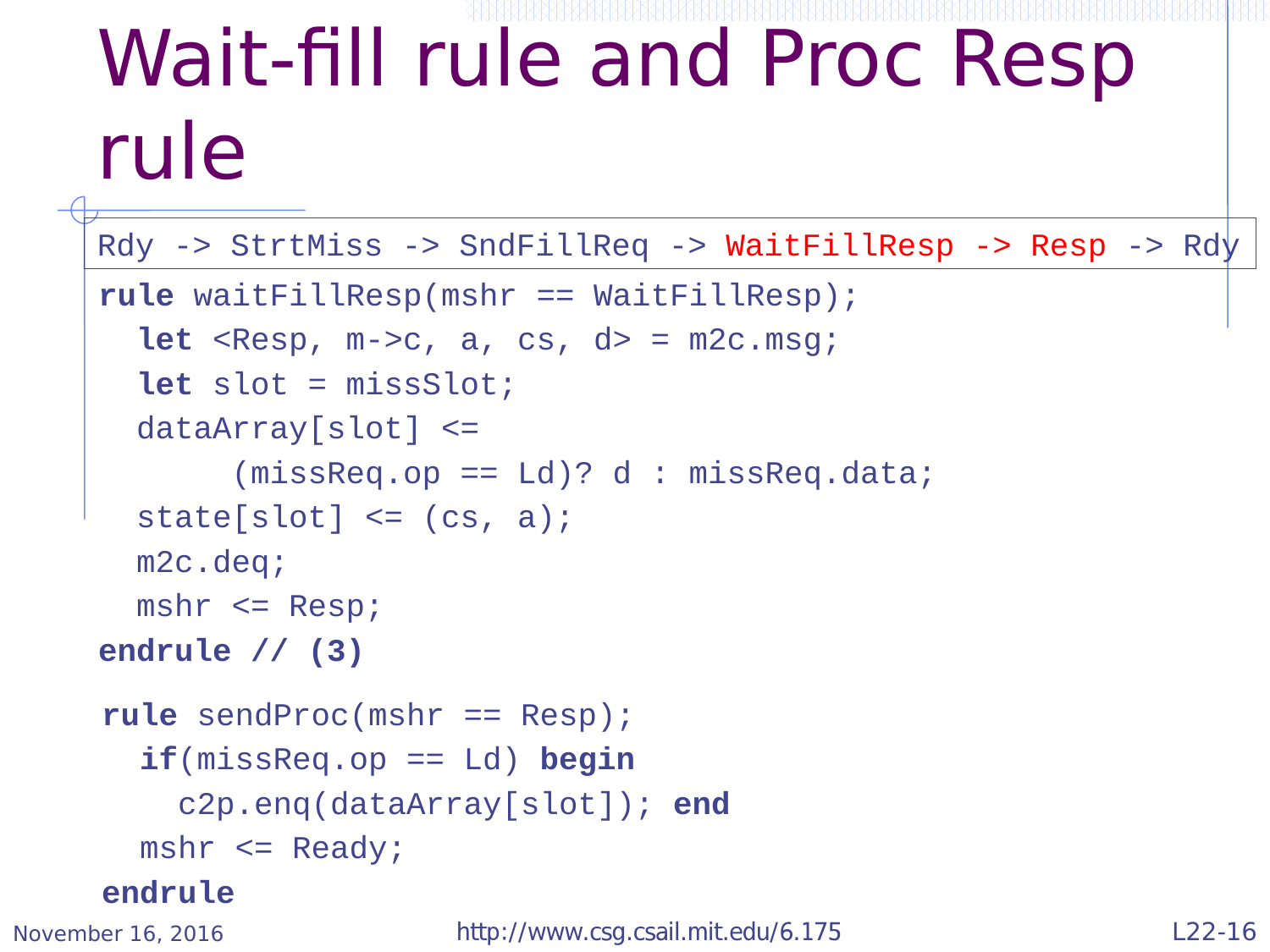

# Wait-fill rule and Proc Resp rule
Rdy -> StrtMiss -> SndFillReq -> WaitFillResp -> Resp -> Rdy
rule waitFillResp(mshr == WaitFillResp);
  let <Resp, m->c, a, cs, d> = m2c.msg;
  let slot = missSlot;
  dataArray[slot] <=
       (missReq.op == Ld)? d : missReq.data;
  state[slot] <= (cs, a);
  m2c.deq;
  mshr <= Resp;
endrule // (3)
rule sendProc(mshr == Resp);
  if(missReq.op == Ld) begin
    c2p.enq(dataArray[slot]); end
  mshr <= Ready;
endrule
November 16, 2016
http://www.csg.csail.mit.edu/6.175
L22-16